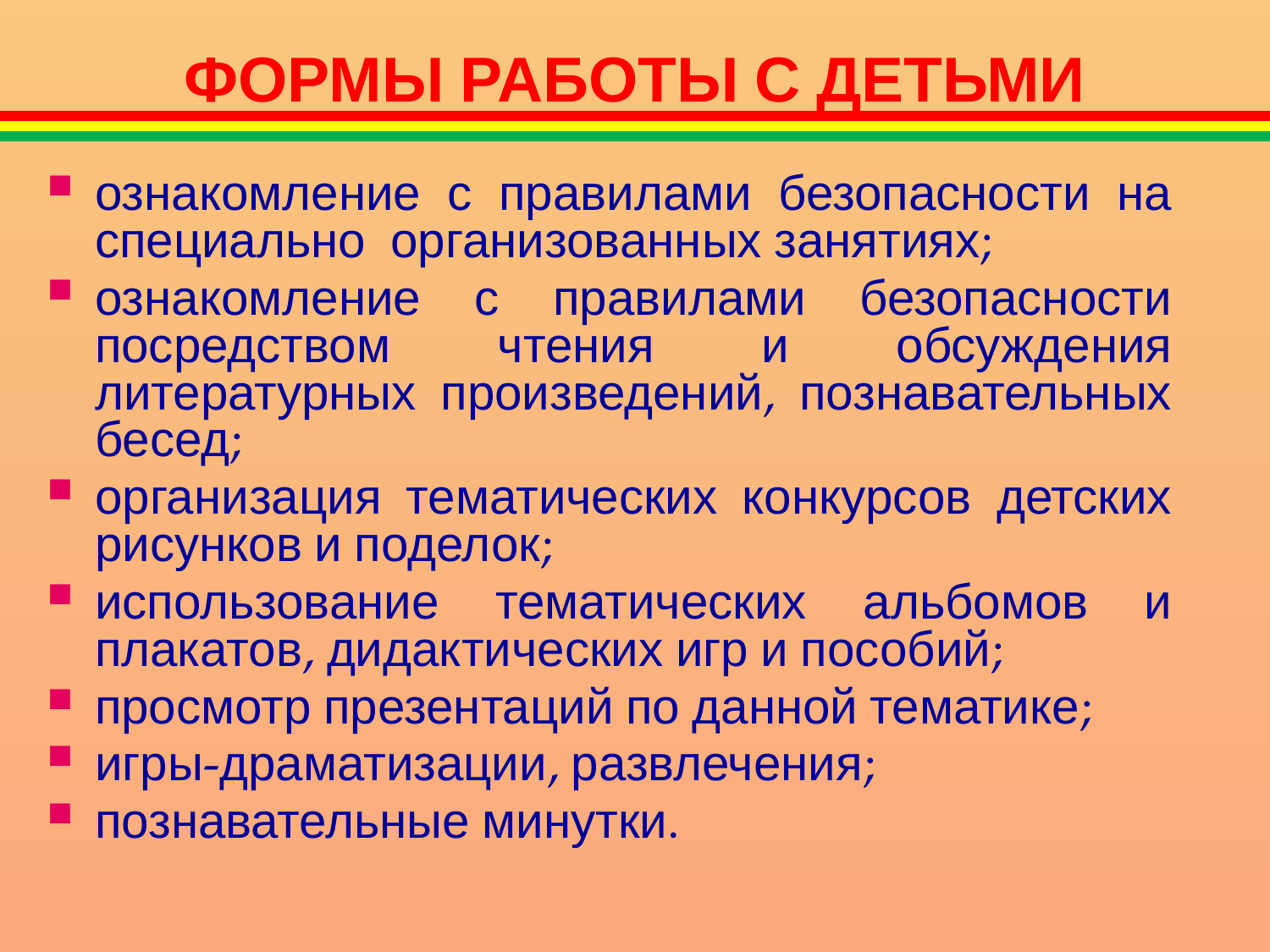

# ФОРМЫ РАБОТЫ С ДЕТЬМИ
ознакомление с правилами безопасности на специально  организованных занятиях;
ознакомление с правилами безопасности посредством чтения и обсуждения литературных произведений, познавательных бесед;
организация тематических конкурсов детских рисунков и поделок;
использование тематических альбомов и плакатов, дидактических игр и пособий;
просмотр презентаций по данной тематике;
игры-драматизации, развлечения;
познавательные минутки.